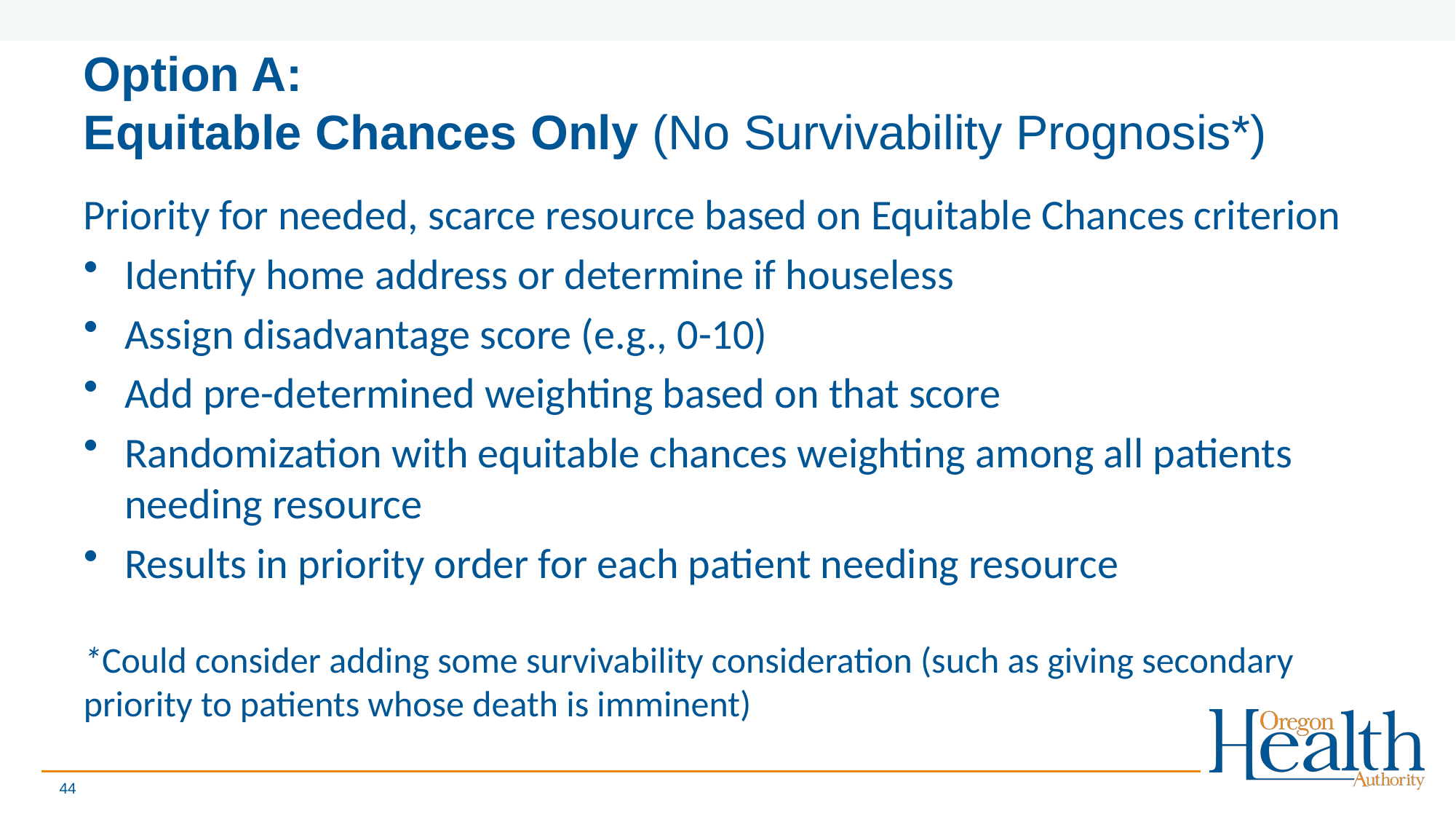

# Option A: Equitable Chances Only (No Survivability Prognosis*)
Priority for needed, scarce resource based on Equitable Chances criterion
Identify home address or determine if houseless
Assign disadvantage score (e.g., 0-10)
Add pre-determined weighting based on that score
Randomization with equitable chances weighting among all patients needing resource
Results in priority order for each patient needing resource

*Could consider adding some survivability consideration (such as giving secondary priority to patients whose death is imminent)
44